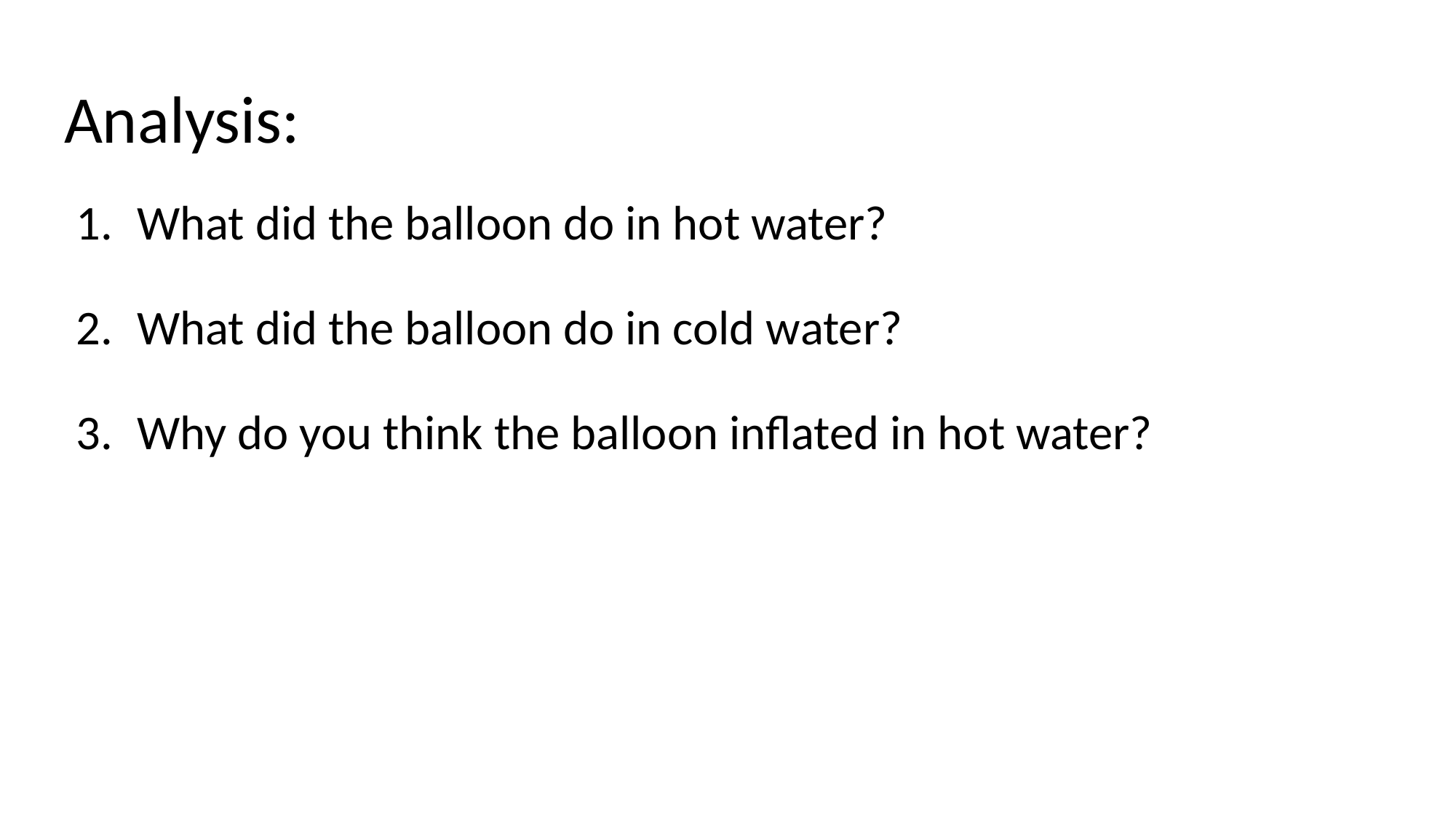

# Analysis:
What did the balloon do in hot water?

What did the balloon do in cold water?

Why do you think the balloon inflated in hot water?